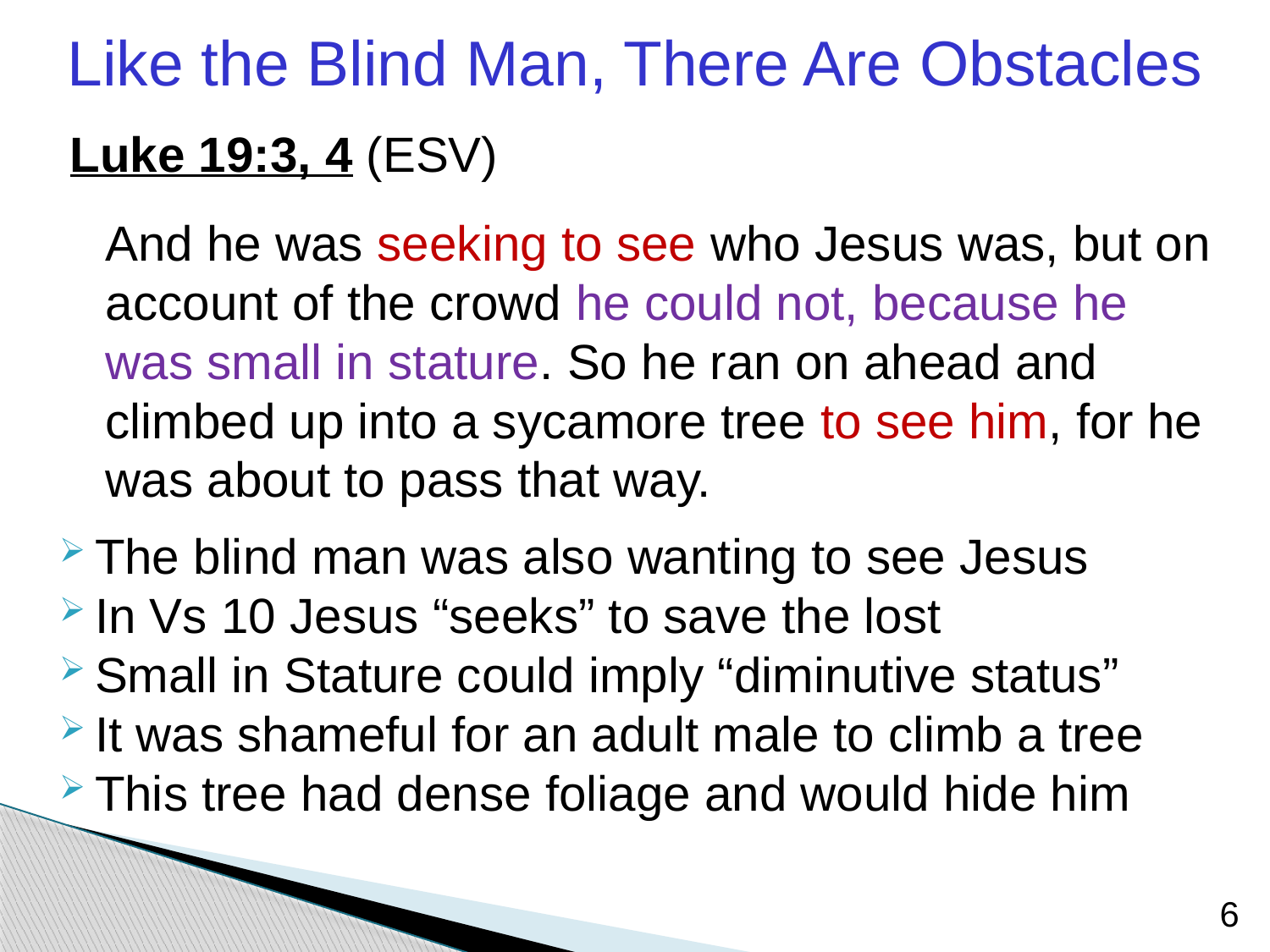

Like the Blind Man, There Are Obstacles
Luke 19:3, 4 (ESV)

	And he was seeking to see who Jesus was, but on account of the crowd he could not, because he was small in stature. So he ran on ahead and climbed up into a sycamore tree to see him, for he was about to pass that way.

The blind man was also wanting to see Jesus
In Vs 10 Jesus “seeks” to save the lost
Small in Stature could imply “diminutive status”
It was shameful for an adult male to climb a tree
This tree had dense foliage and would hide him

6